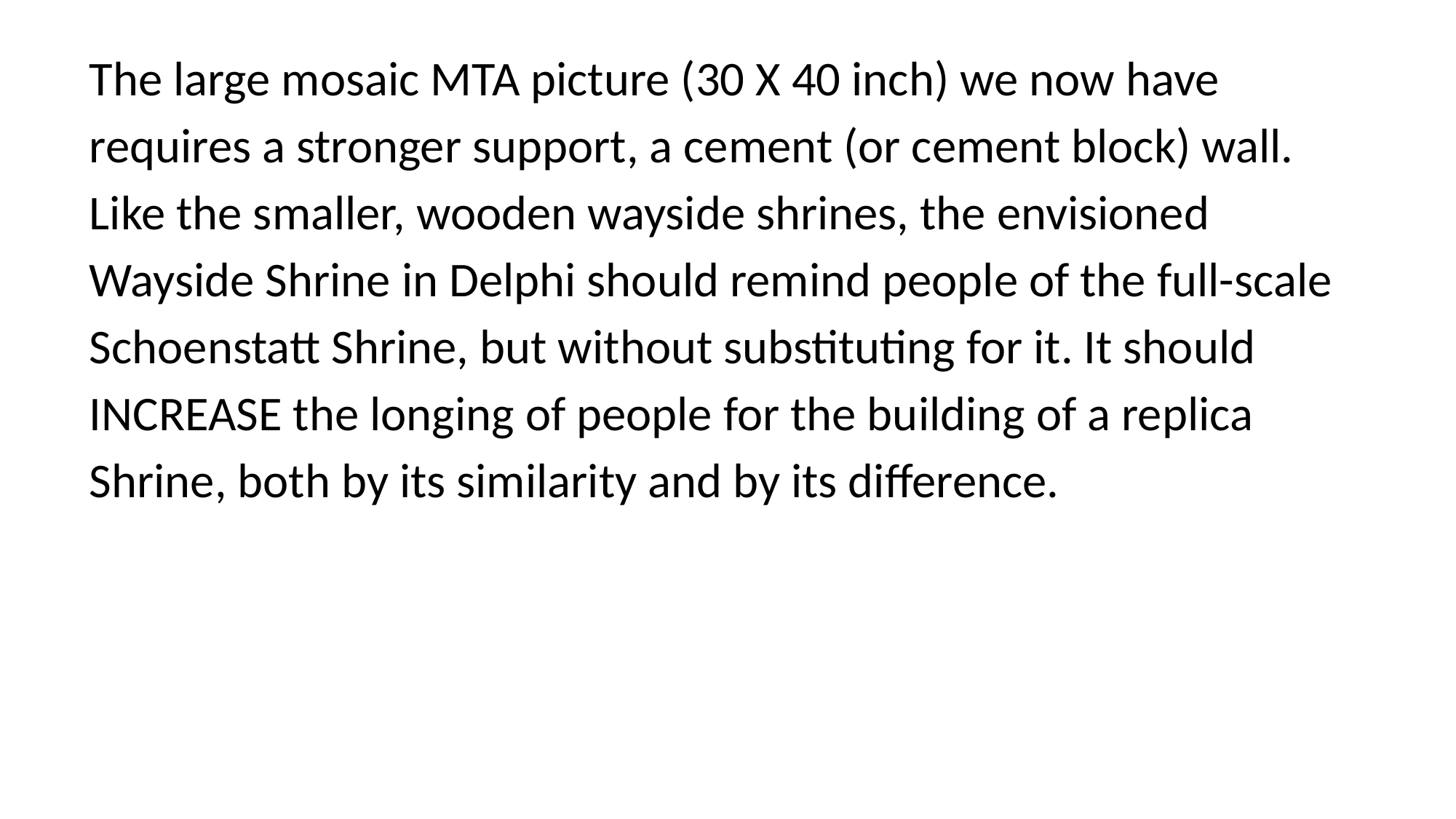

The large mosaic MTA picture (30 X 40 inch) we now have requires a stronger support, a cement (or cement block) wall. Like the smaller, wooden wayside shrines, the envisioned Wayside Shrine in Delphi should remind people of the full-scale Schoenstatt Shrine, but without substituting for it. It should INCREASE the longing of people for the building of a replica Shrine, both by its similarity and by its difference.